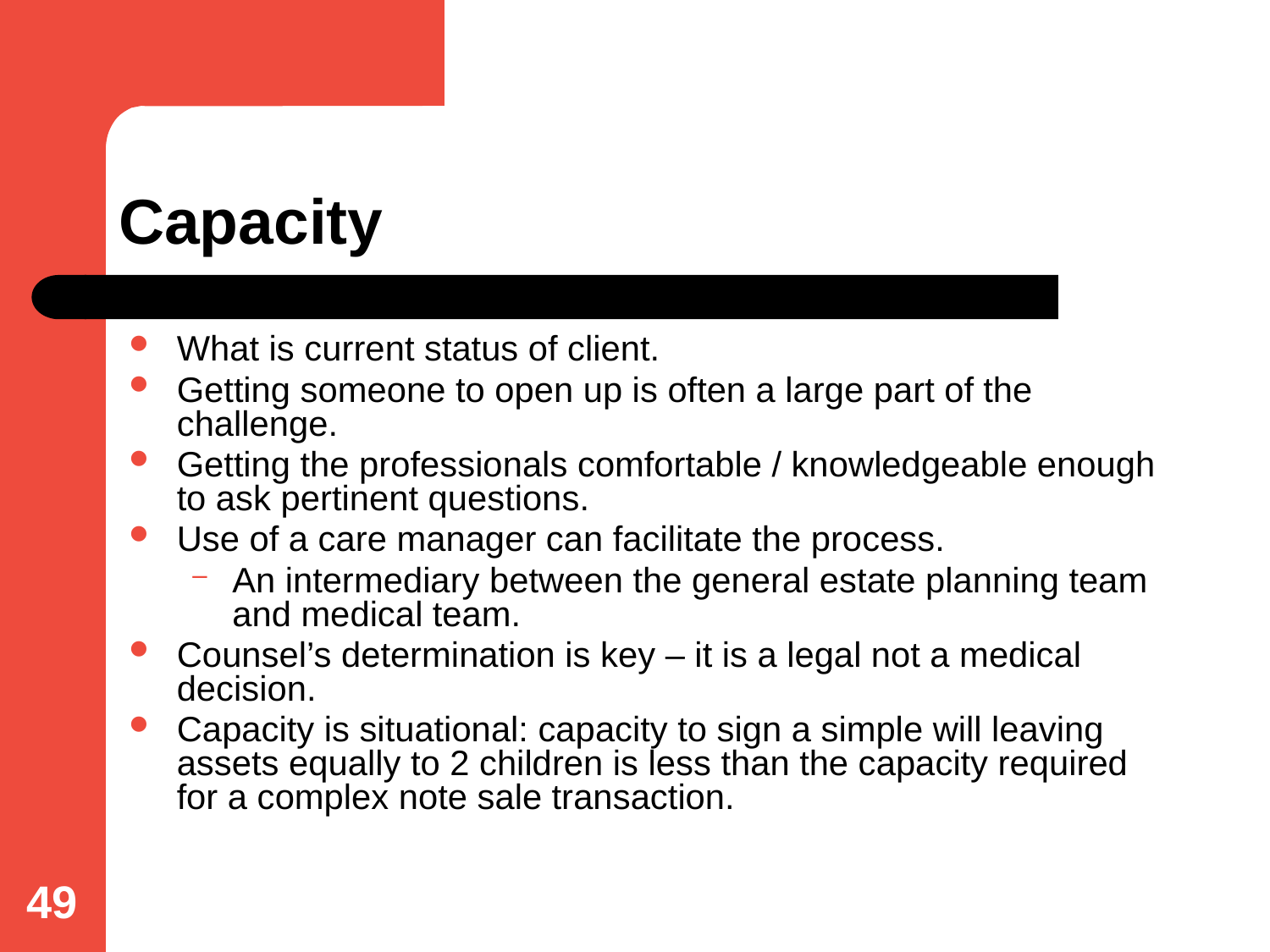

# Capacity
What is current status of client.
Getting someone to open up is often a large part of the challenge.
Getting the professionals comfortable / knowledgeable enough to ask pertinent questions.
Use of a care manager can facilitate the process.
An intermediary between the general estate planning team and medical team.
Counsel’s determination is key – it is a legal not a medical decision.
Capacity is situational: capacity to sign a simple will leaving assets equally to 2 children is less than the capacity required for a complex note sale transaction.
49